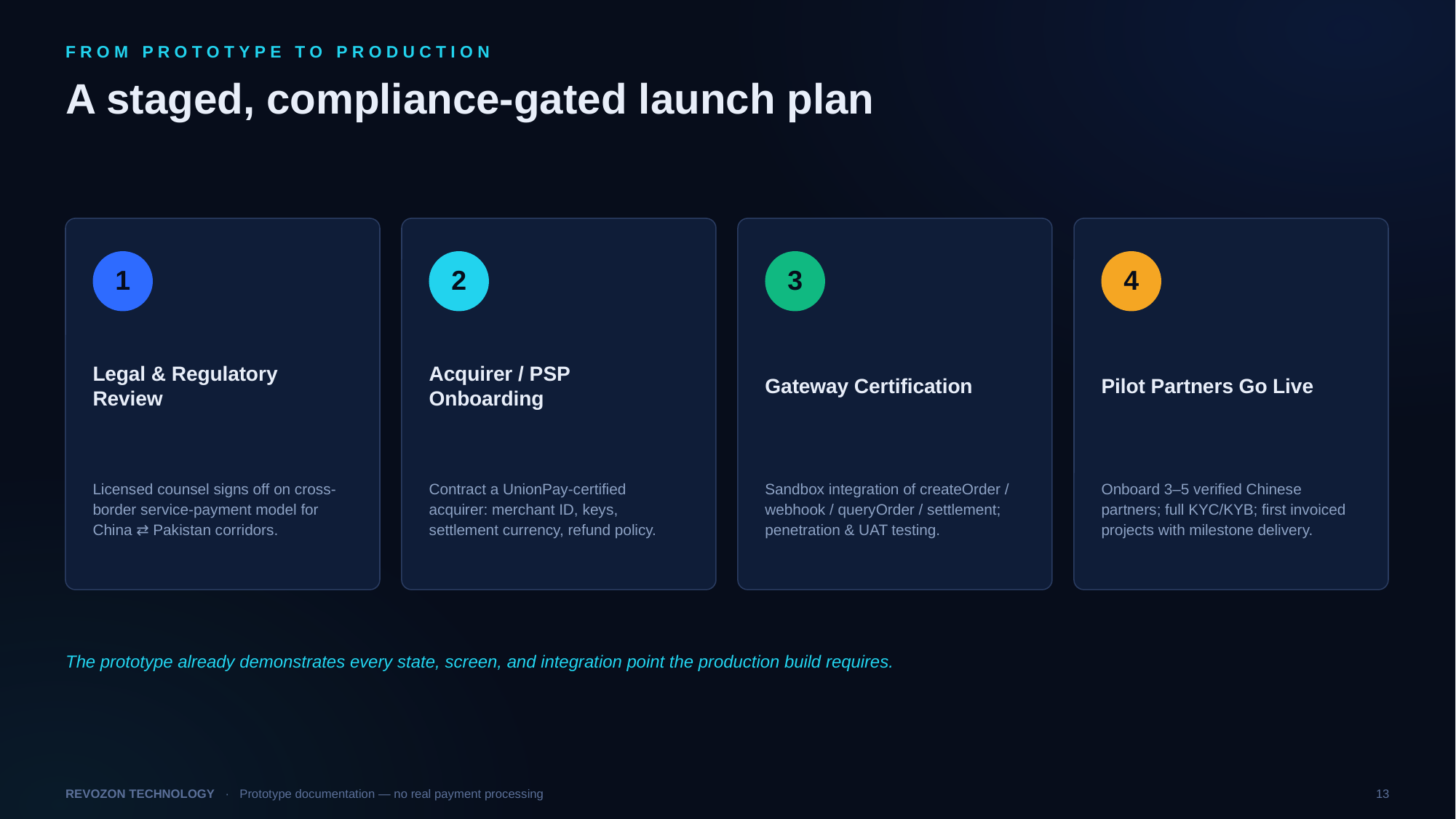

FROM PROTOTYPE TO PRODUCTION
A staged, compliance-gated launch plan

1
2
3
4

Legal & Regulatory Review
Acquirer / PSP Onboarding
Gateway Certification
Pilot Partners Go Live
Licensed counsel signs off on cross-border service-payment model for China ⇄ Pakistan corridors.
Contract a UnionPay-certified acquirer: merchant ID, keys, settlement currency, refund policy.
Sandbox integration of createOrder / webhook / queryOrder / settlement; penetration & UAT testing.
Onboard 3–5 verified Chinese partners; full KYC/KYB; first invoiced projects with milestone delivery.
The prototype already demonstrates every state, screen, and integration point the production build requires.
REVOZON TECHNOLOGY   ·   Prototype documentation — no real payment processing
13